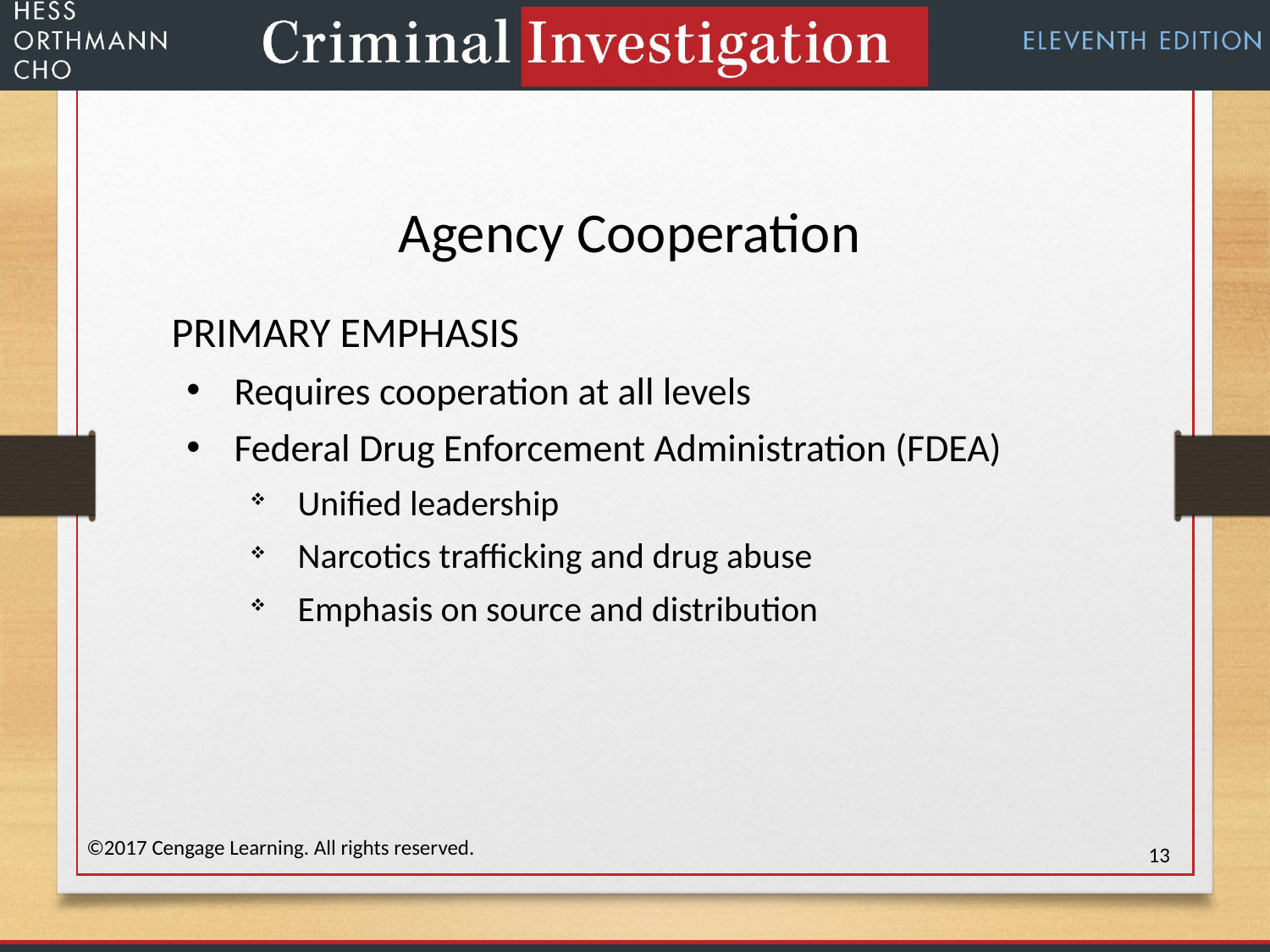

Agency Cooperation

PRIMARY EMPHASIS
Requires cooperation at all levels
Federal Drug Enforcement Administration (FDEA)
Unified leadership
Narcotics trafficking and drug abuse
Emphasis on source and distribution
©2017 Cengage Learning. All rights reserved.
13